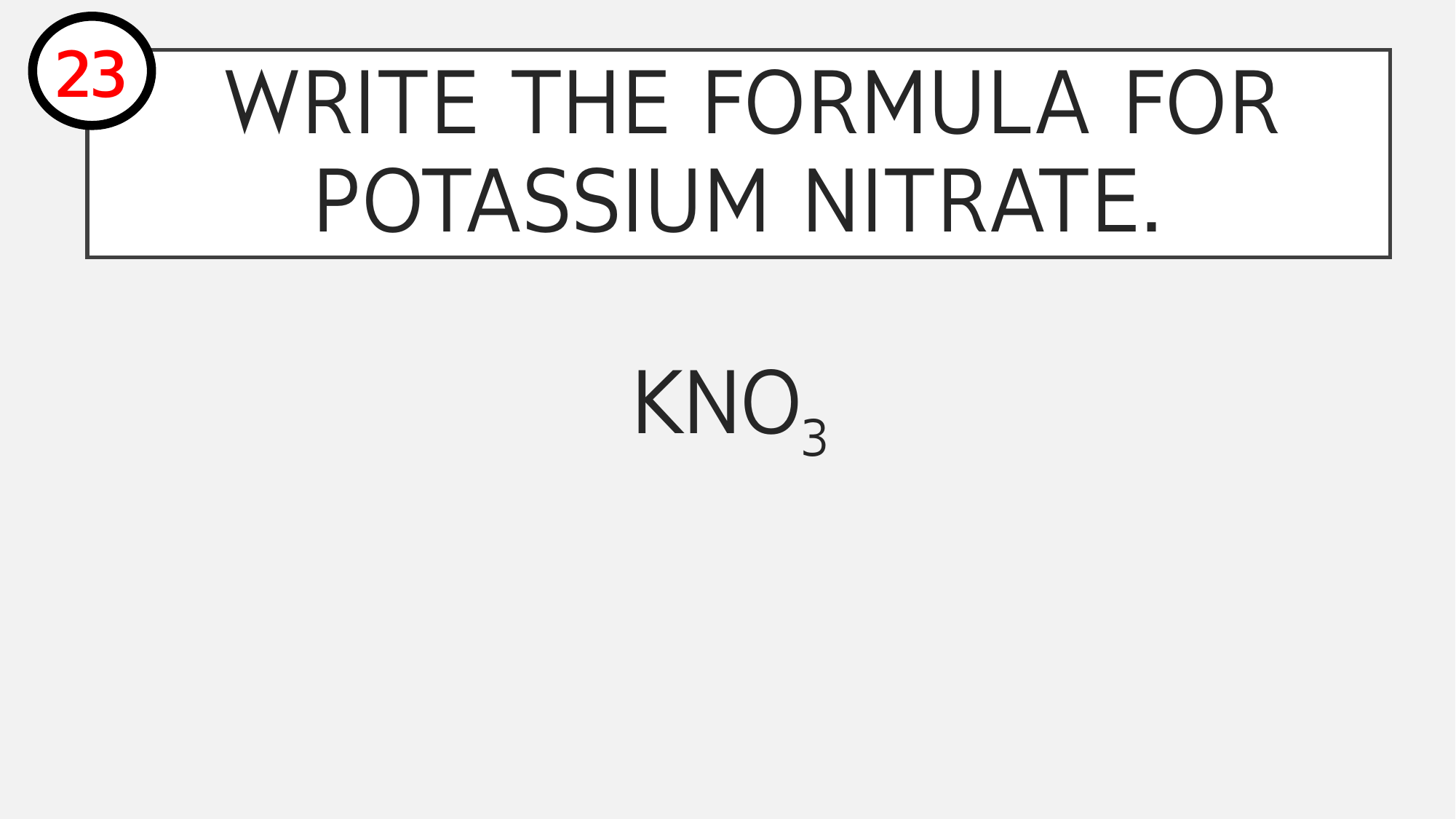

23
# Write the formula for potassium nitrate.
KNO3